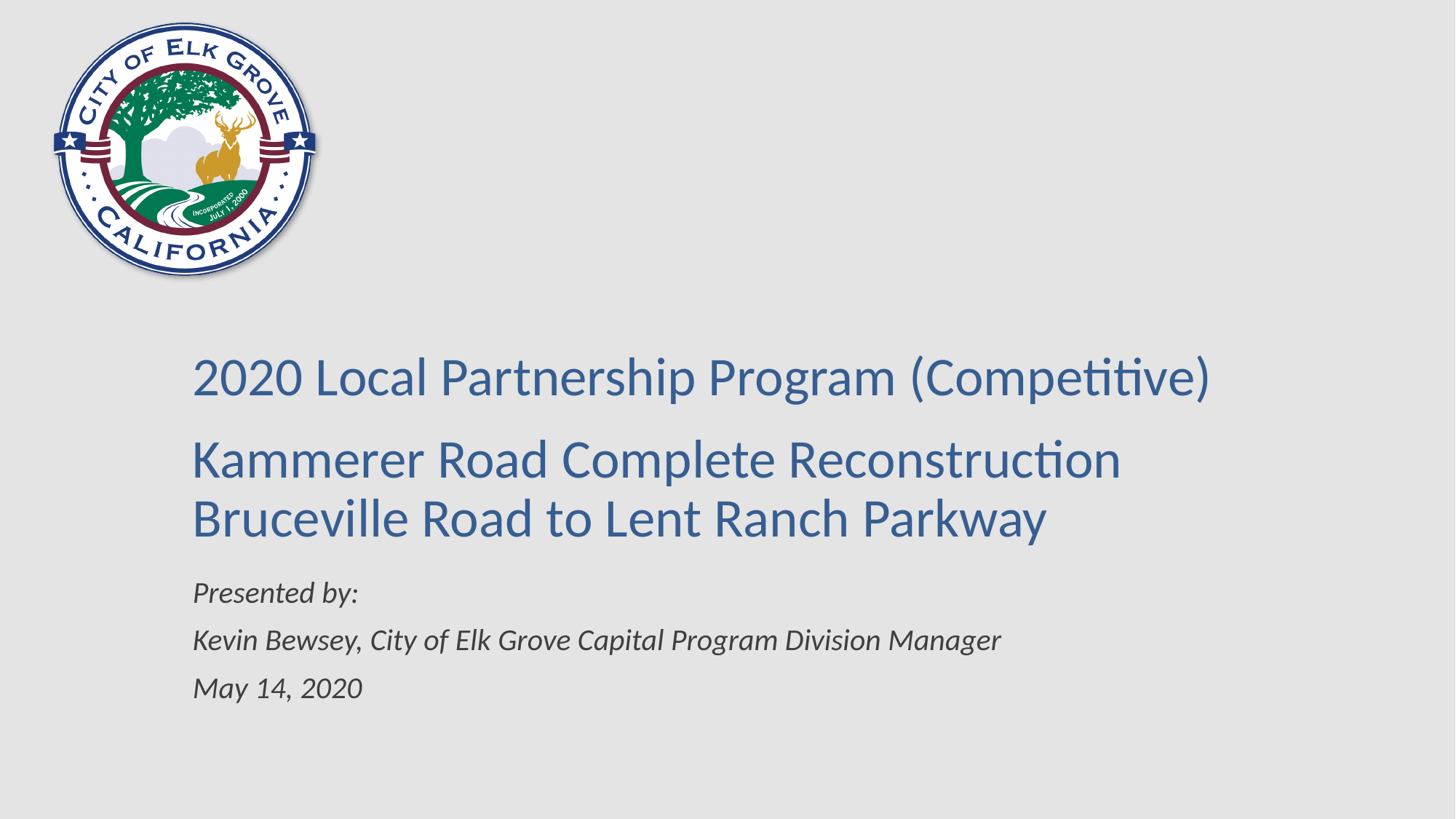

# 2020 Local Partnership Program (Competitive) Kammerer Road Complete Reconstruction Bruceville Road to Lent Ranch Parkway
Presented by:
Kevin Bewsey, City of Elk Grove Capital Program Division Manager
May 14, 2020